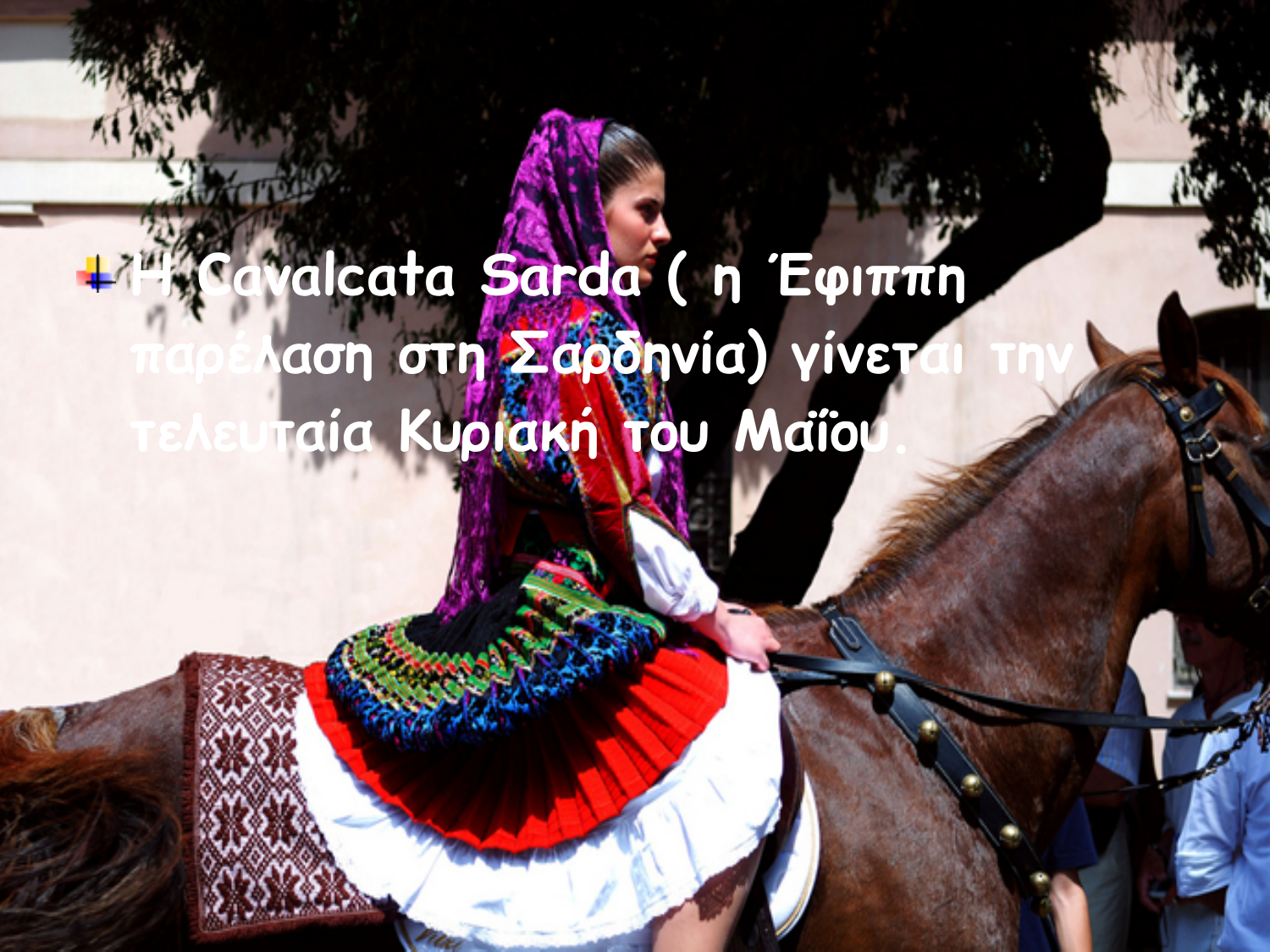

Η Cavalcata Sarda ( η Έφιππη παρέλαση στη Σαρδηνία) γίνεται την τελευταία Κυριακή του Μαΐου.